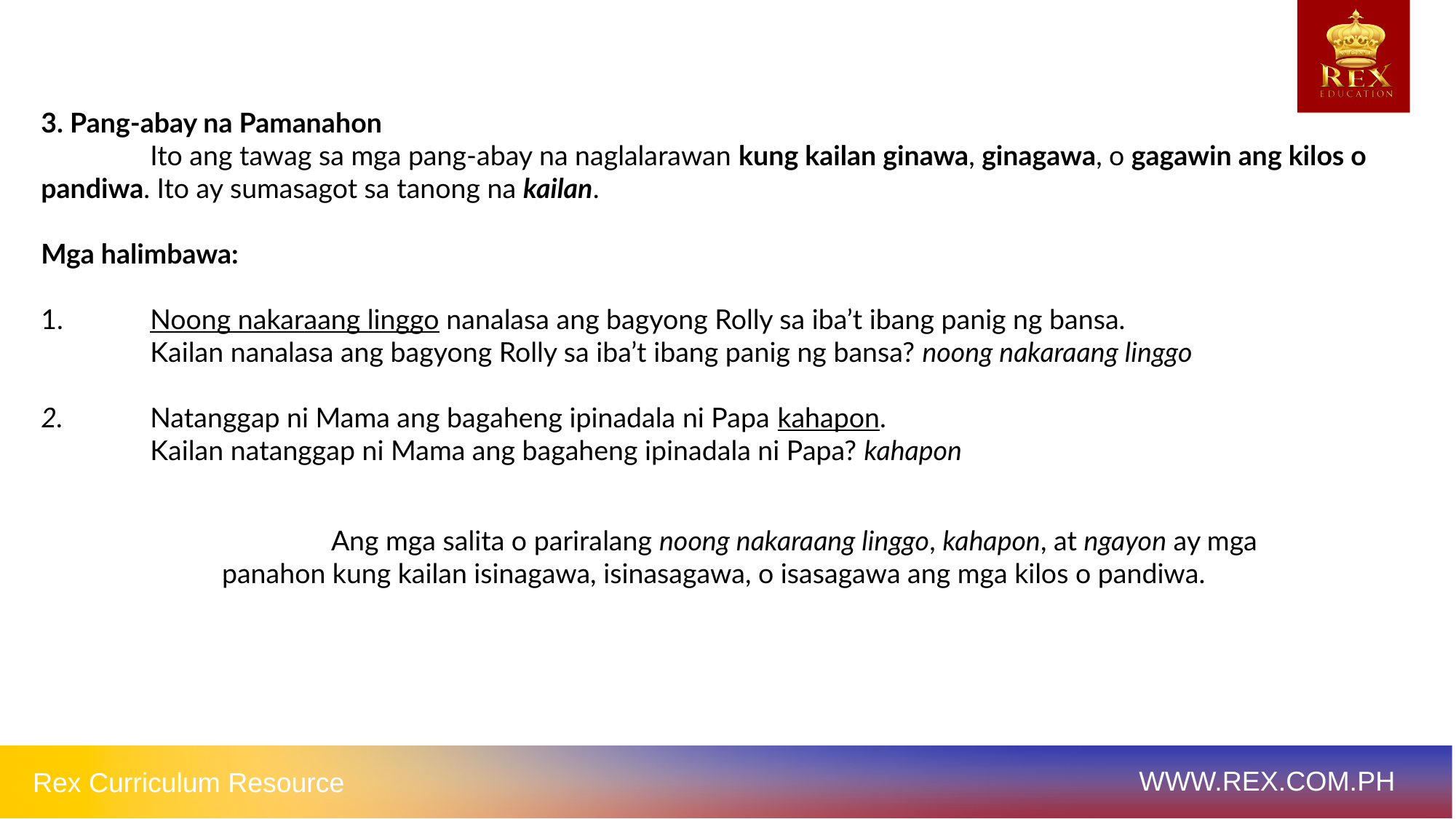

3. Pang-abay na Pamanahon
	Ito ang tawag sa mga pang-abay na naglalarawan kung kailan ginawa, ginagawa, o gagawin ang kilos o pandiwa. Ito ay sumasagot sa tanong na kailan.

Mga halimbawa:

1. 	Noong nakaraang linggo nanalasa ang bagyong Rolly sa iba’t ibang panig ng bansa.
	Kailan nanalasa ang bagyong Rolly sa iba’t ibang panig ng bansa? noong nakaraang linggo

2. 	Natanggap ni Mama ang bagaheng ipinadala ni Papa kahapon.
	Kailan natanggap ni Mama ang bagaheng ipinadala ni Papa? kahapon
	Ang mga salita o pariralang noong nakaraang linggo, kahapon, at ngayon ay mga panahon kung kailan isinagawa, isinasagawa, o isasagawa ang mga kilos o pandiwa.